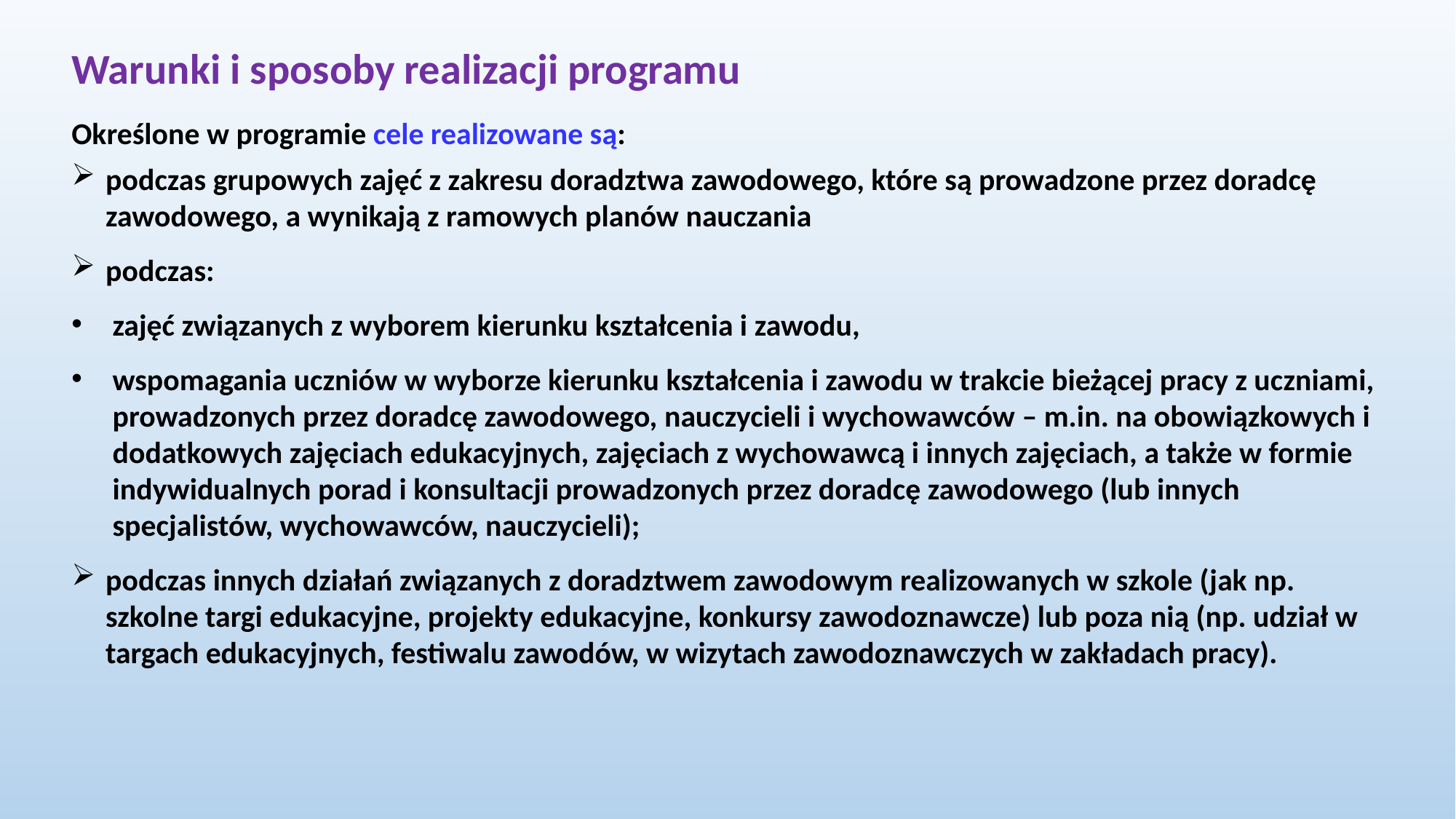

Warunki i sposoby realizacji programu

Określone w programie cele realizowane są:
podczas grupowych zajęć z zakresu doradztwa zawodowego, które są prowadzone przez doradcę zawodowego, a wynikają z ramowych planów nauczania
podczas:
zajęć związanych z wyborem kierunku kształcenia i zawodu,
wspomagania uczniów w wyborze kierunku kształcenia i zawodu w trakcie bieżącej pracy z uczniami, prowadzonych przez doradcę zawodowego, nauczycieli i wychowawców – m.in. na obowiązkowych i dodatkowych zajęciach edukacyjnych, zajęciach z wychowawcą i innych zajęciach, a także w formie indywidualnych porad i konsultacji prowadzonych przez doradcę zawodowego (lub innych specjalistów, wychowawców, nauczycieli);
podczas innych działań związanych z doradztwem zawodowym realizowanych w szkole (jak np. szkolne targi edukacyjne, projekty edukacyjne, konkursy zawodoznawcze) lub poza nią (np. udział w targach edukacyjnych, festiwalu zawodów, w wizytach zawodoznawczych w zakładach pracy).